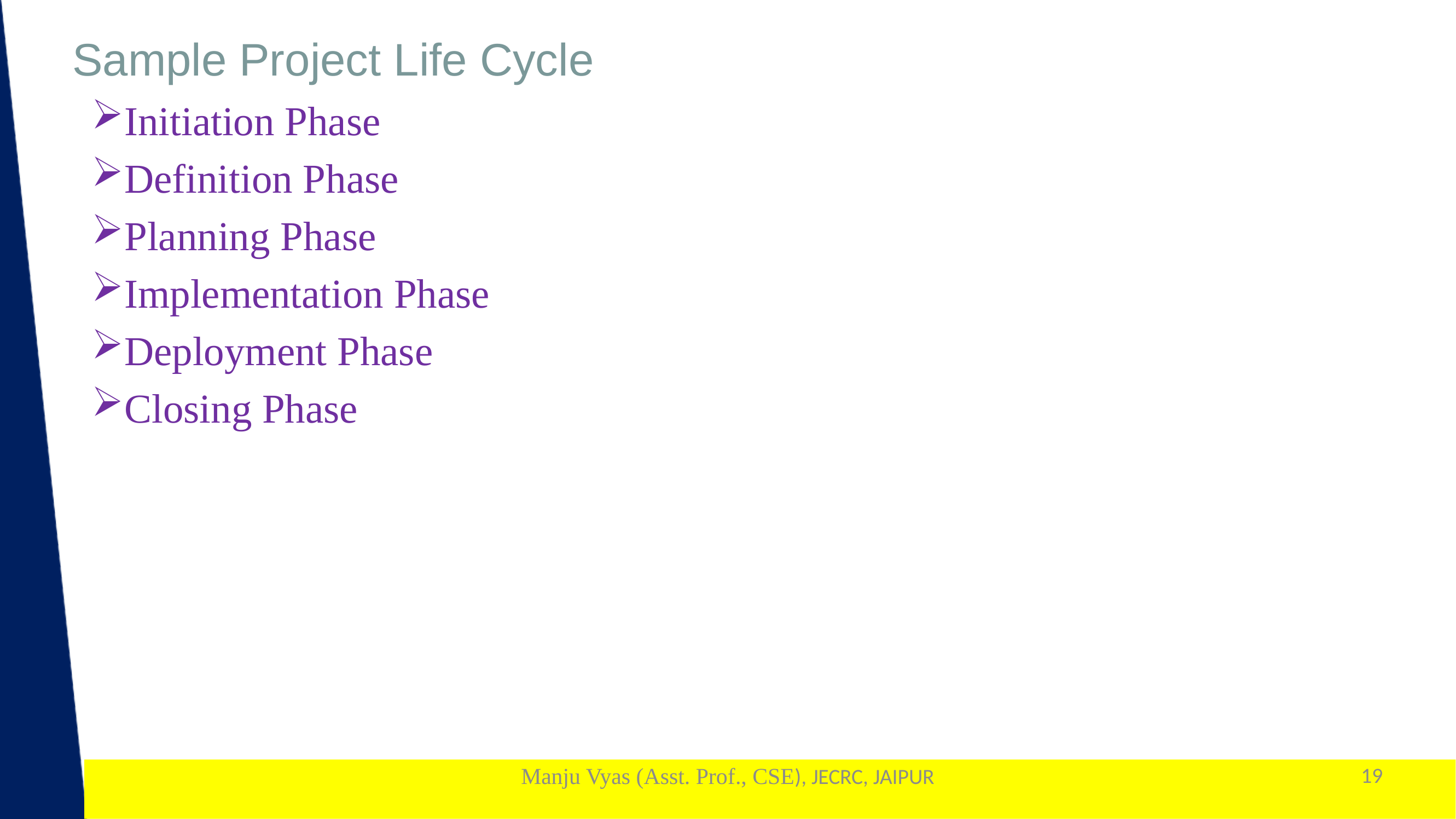

Sample Project Life Cycle
Initiation Phase
Definition Phase
Planning Phase
Implementation Phase
Deployment Phase
Closing Phase
Manju Vyas (Asst. Prof., CSE), JECRC, JAIPUR
19
1